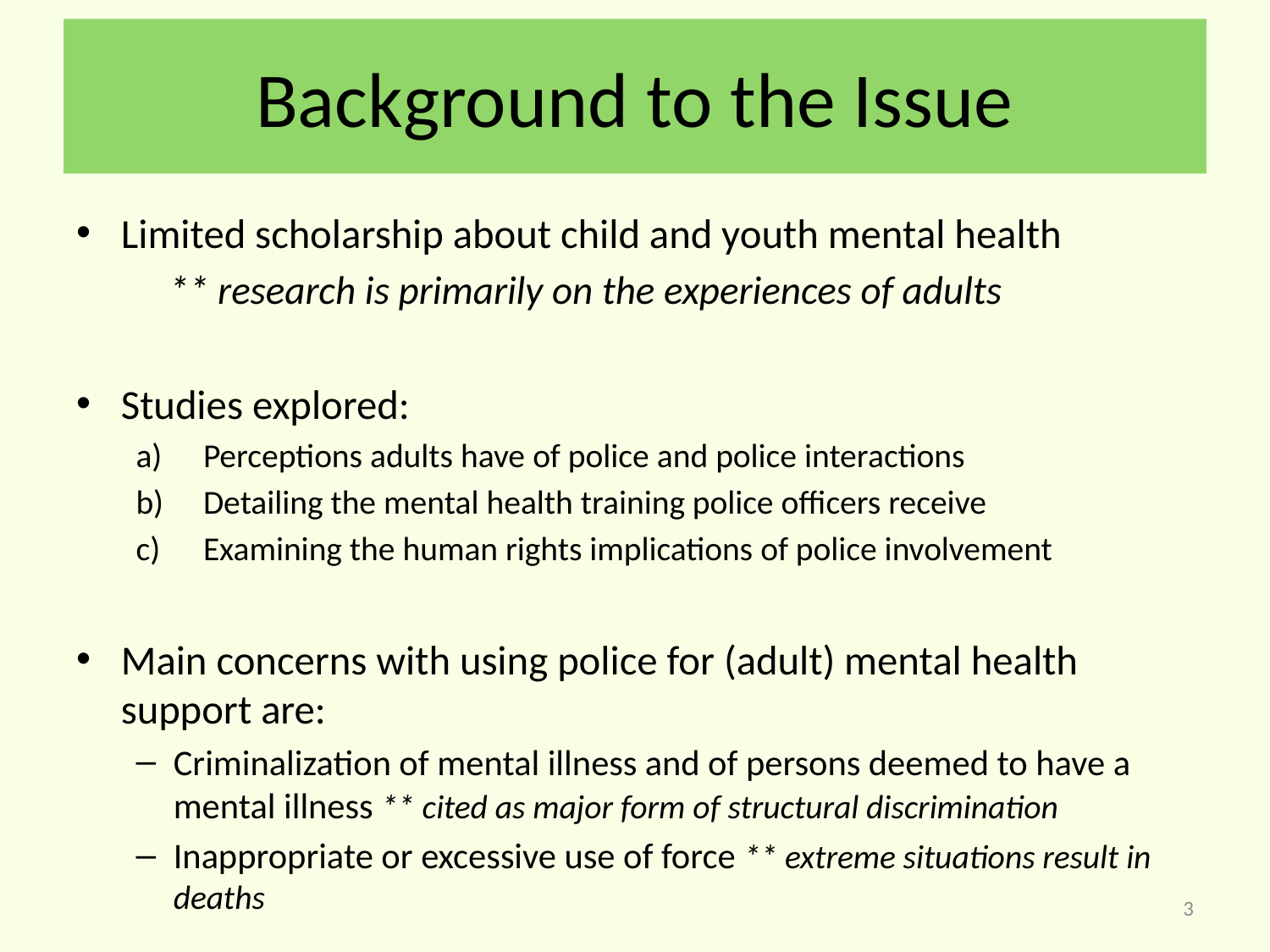

# Background to the Issue
Limited scholarship about child and youth mental health
	** research is primarily on the experiences of adults

Studies explored:
Perceptions adults have of police and police interactions
Detailing the mental health training police officers receive
Examining the human rights implications of police involvement

Main concerns with using police for (adult) mental health support are:
Criminalization of mental illness and of persons deemed to have a mental illness ** cited as major form of structural discrimination
Inappropriate or excessive use of force ** extreme situations result in deaths
3